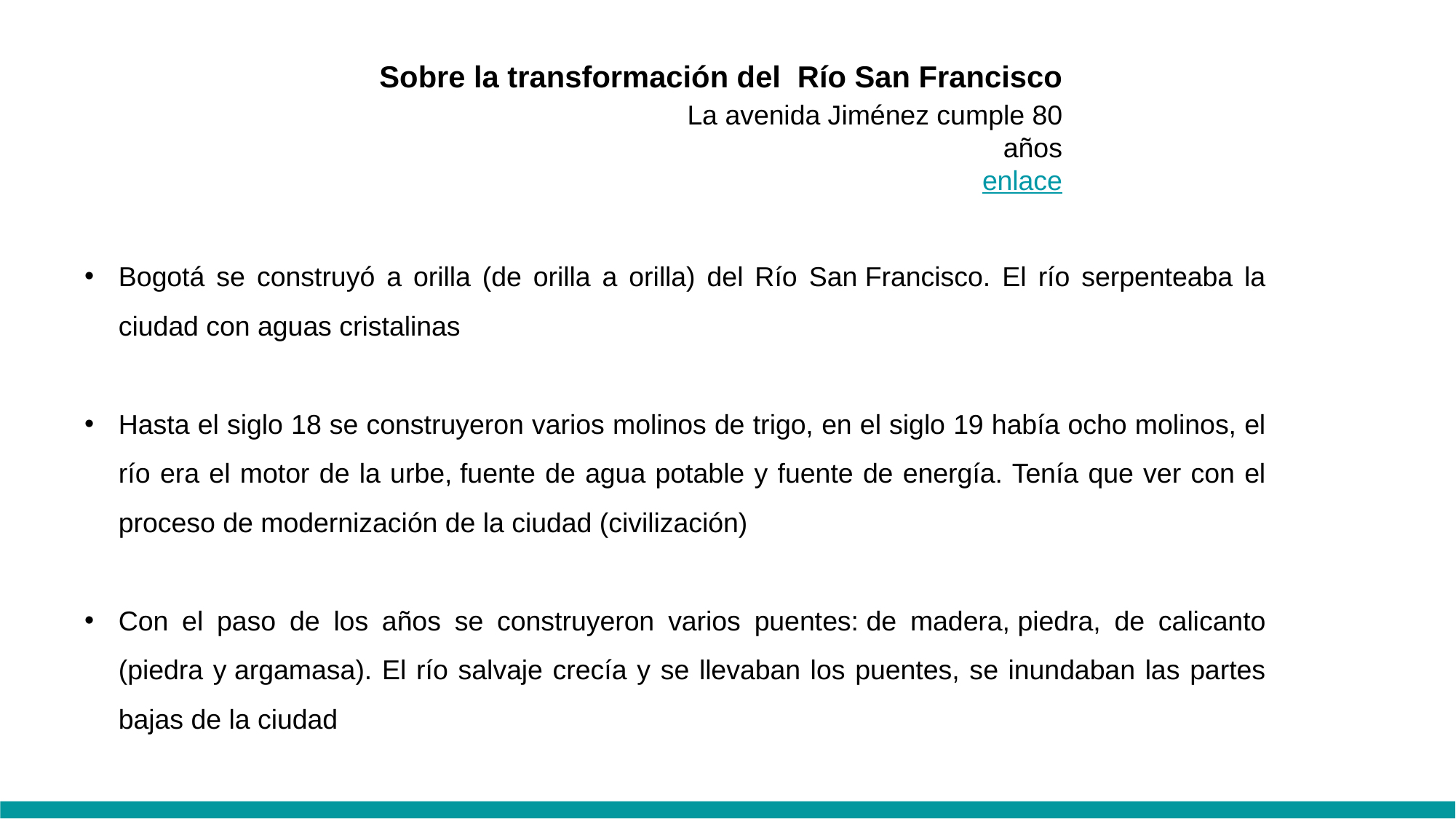

Sobre la transformación del  Río San Francisco
La avenida Jiménez cumple 80 años
enlace
Bogotá se construyó a orilla (de orilla a orilla) del Río San Francisco. El río serpenteaba la ciudad con aguas cristalinas

Hasta el siglo 18 se construyeron varios molinos de trigo, en el siglo 19 había ocho molinos, el río era el motor de la urbe, fuente de agua potable y fuente de energía. Tenía que ver con el proceso de modernización de la ciudad (civilización)

Con el paso de los años se construyeron varios puentes: de madera, piedra, de calicanto (piedra y argamasa). El río salvaje crecía y se llevaban los puentes, se inundaban las partes bajas de la ciudad